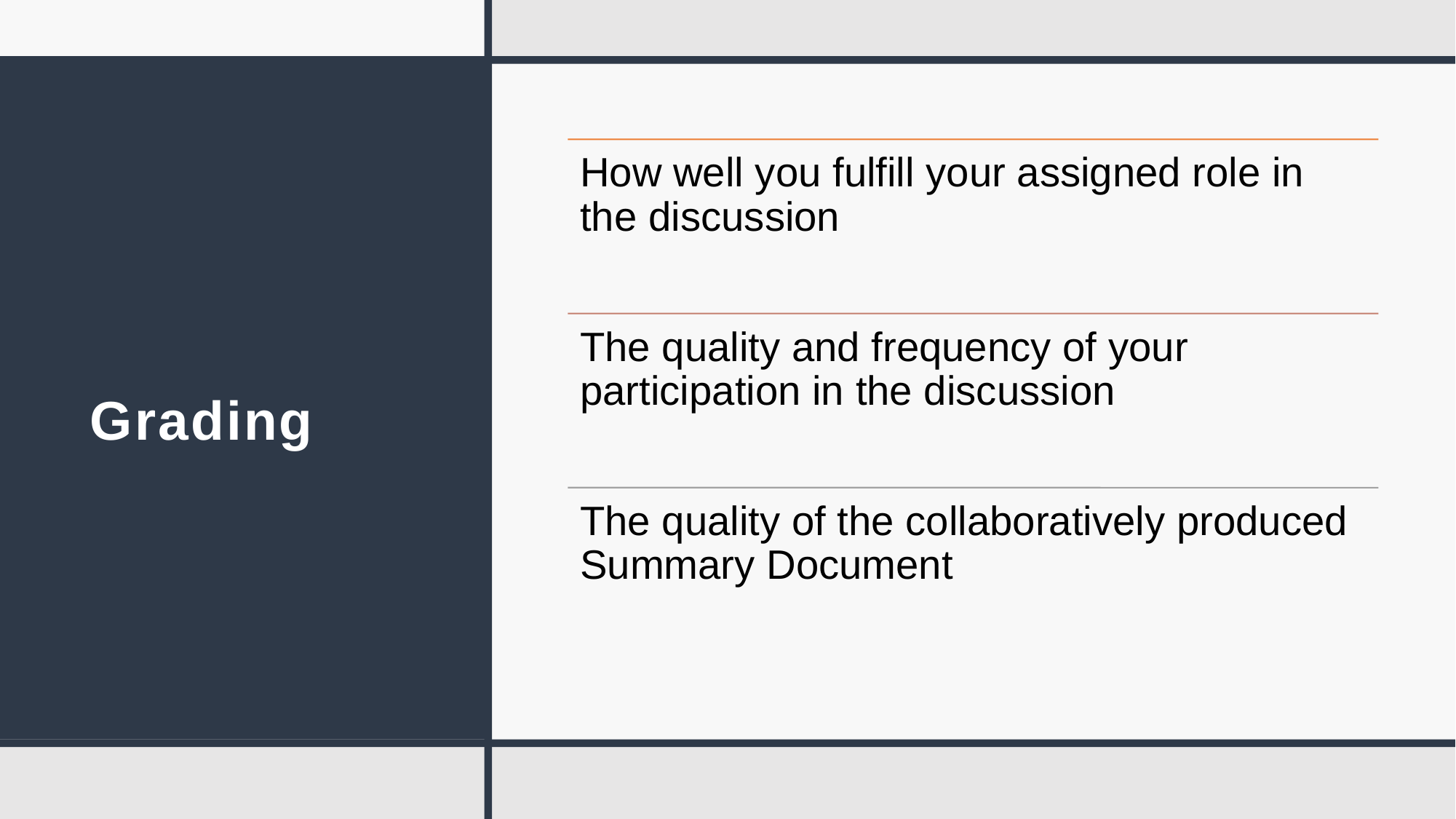

How well you fulfill your assigned role in the discussion
The quality and frequency of your participation in the discussion
The quality of the collaboratively produced Summary Document
# Grading